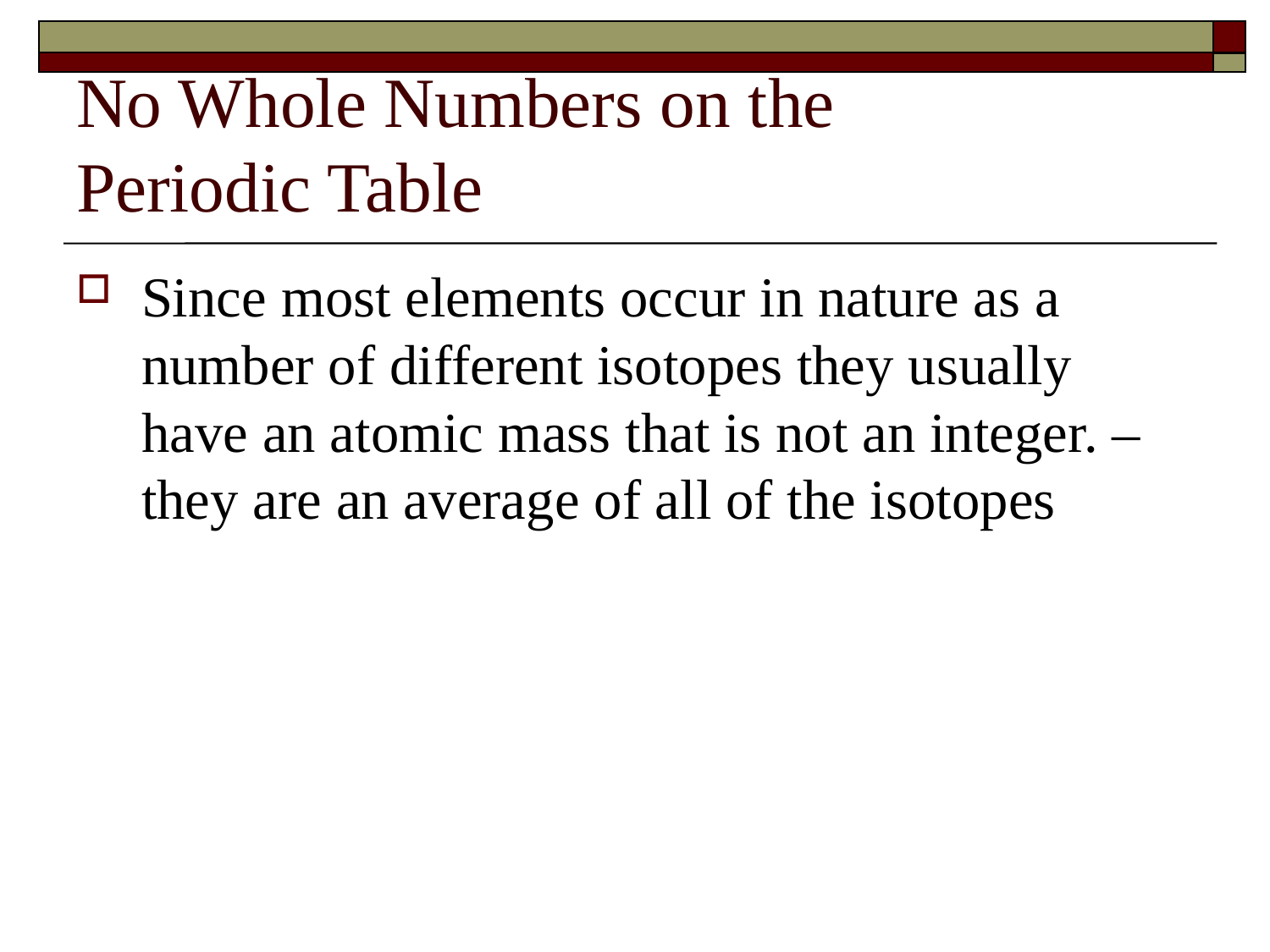

# No Whole Numbers on the Periodic Table
Since most elements occur in nature as a number of different isotopes they usually have an atomic mass that is not an integer. – they are an average of all of the isotopes